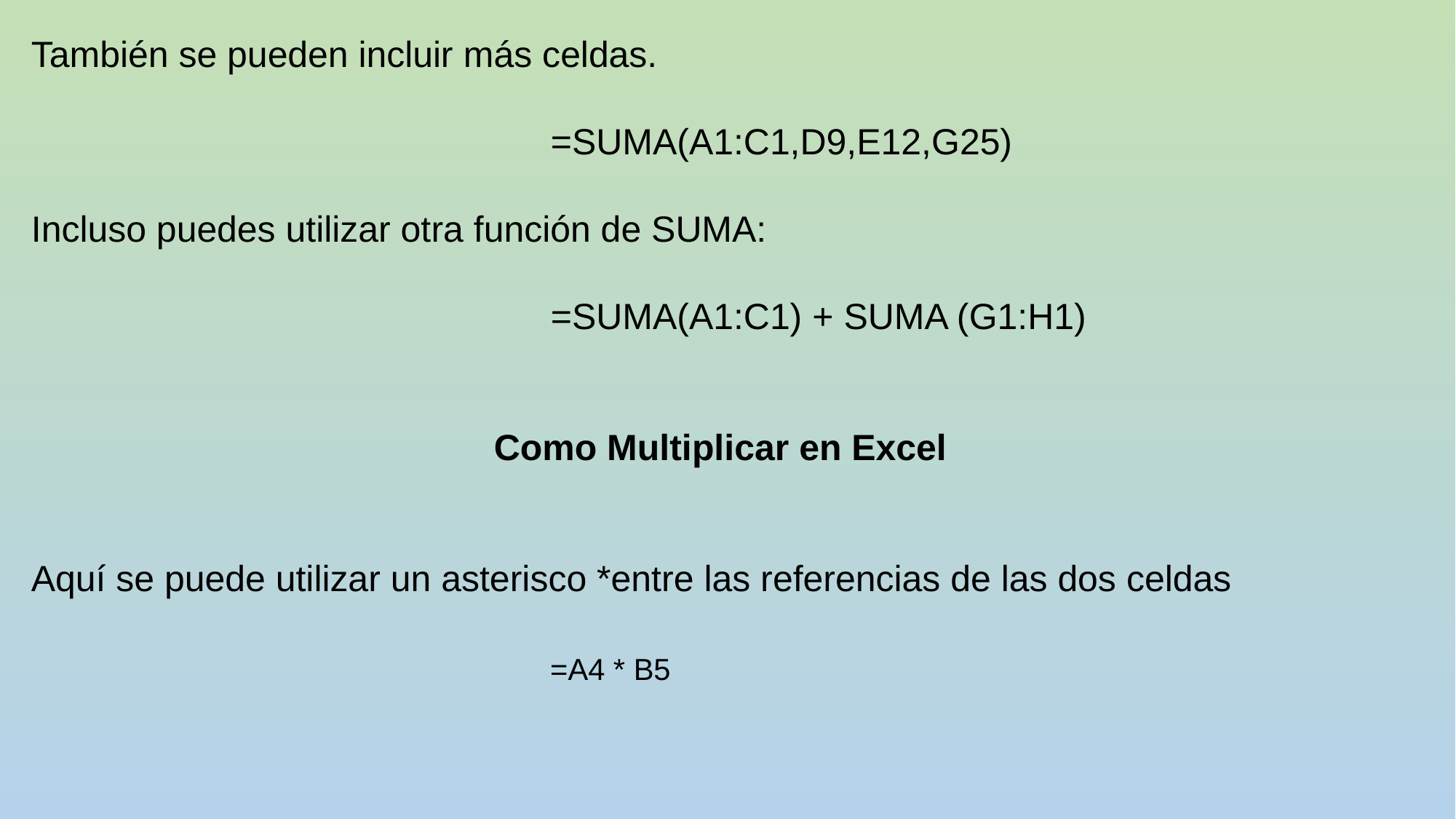

También se pueden incluir más celdas.

                                                   =SUMA(A1:C1,D9,E12,G25)

Incluso puedes utilizar otra función de SUMA:

                                                   =SUMA(A1:C1) + SUMA (G1:H1)

Como Multiplicar en Excel

Aquí se puede utilizar un asterisco *entre las referencias de las dos celdas

                                                              =A4 * B5